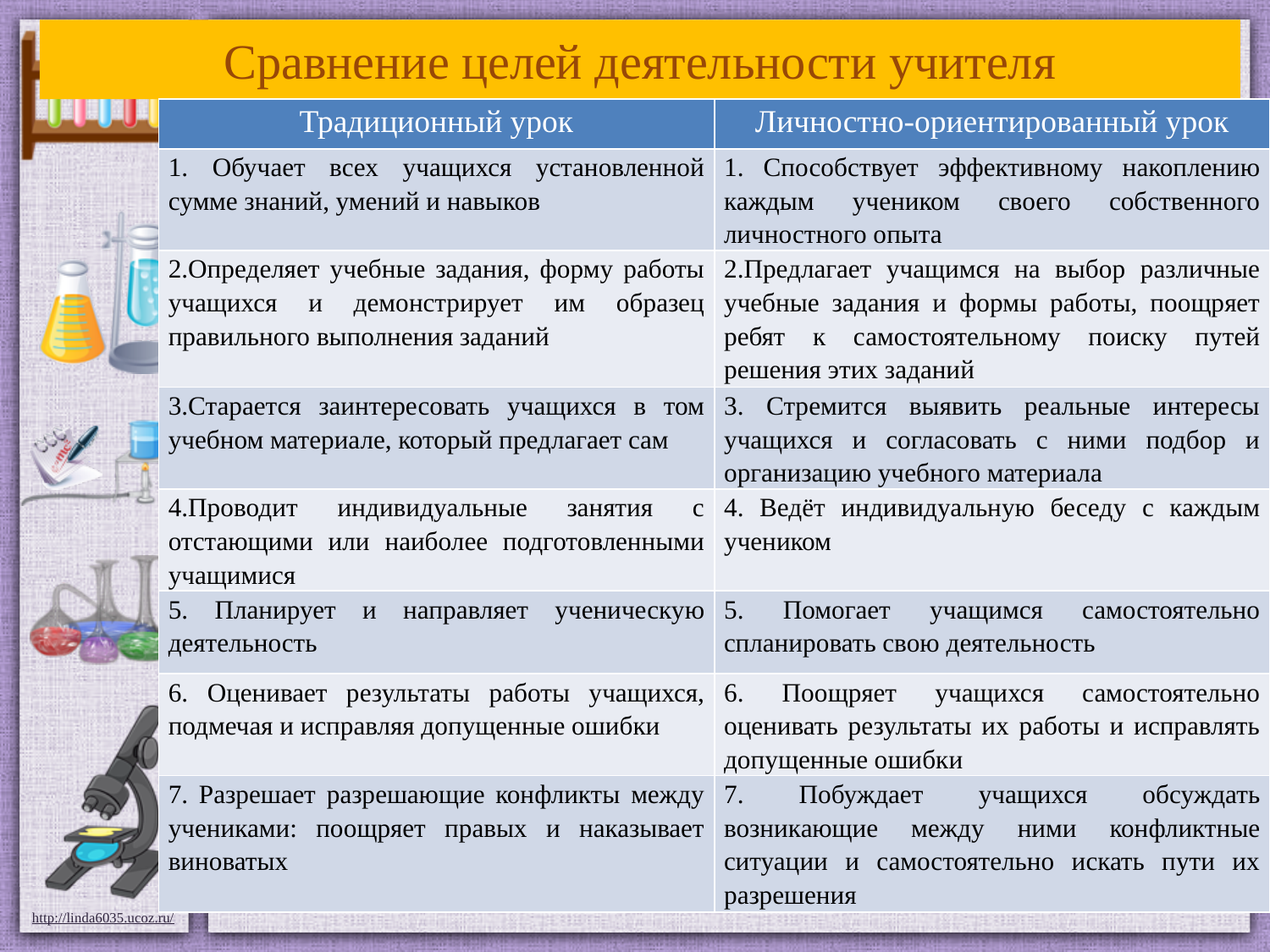

# Сравнение целей деятельности учителя
| Традиционный урок | Личностно-ориентированный урок |
| --- | --- |
| 1. Обучает всех учащихся установленной сумме знаний, умений и навыков | 1. Способствует эффективному накоплению каждым учеником своего собственного личностного опыта |
| 2.Определяет учебные задания, форму работы учащихся и демонстрирует им образец правильного выполнения заданий | 2.Предлагает учащимся на выбор различные учебные задания и формы работы, поощряет ребят к самостоятельному поиску путей решения этих заданий |
| 3.Старается заинтересовать учащихся в том учебном материале, который предлагает сам | 3. Стремится выявить реальные интересы учащихся и согласовать с ними подбор и организацию учебного материала |
| 4.Проводит индивидуальные занятия с отстающими или наиболее подготовленными учащимися | 4. Ведёт индивидуальную беседу с каждым учеником |
| 5. Планирует и направляет ученическую деятельность | 5. Помогает учащимся самостоятельно спланировать свою деятельность |
| 6. Оценивает результаты работы учащихся, подмечая и исправляя допущенные ошибки | 6. Поощряет учащихся самостоятельно оценивать результаты их работы и исправлять допущенные ошибки |
| 7. Разрешает разрешающие конфликты между учениками: поощряет правых и наказывает виноватых | 7. Побуждает учащихся обсуждать возникающие между ними конфликтные ситуации и самостоятельно искать пути их разрешения |